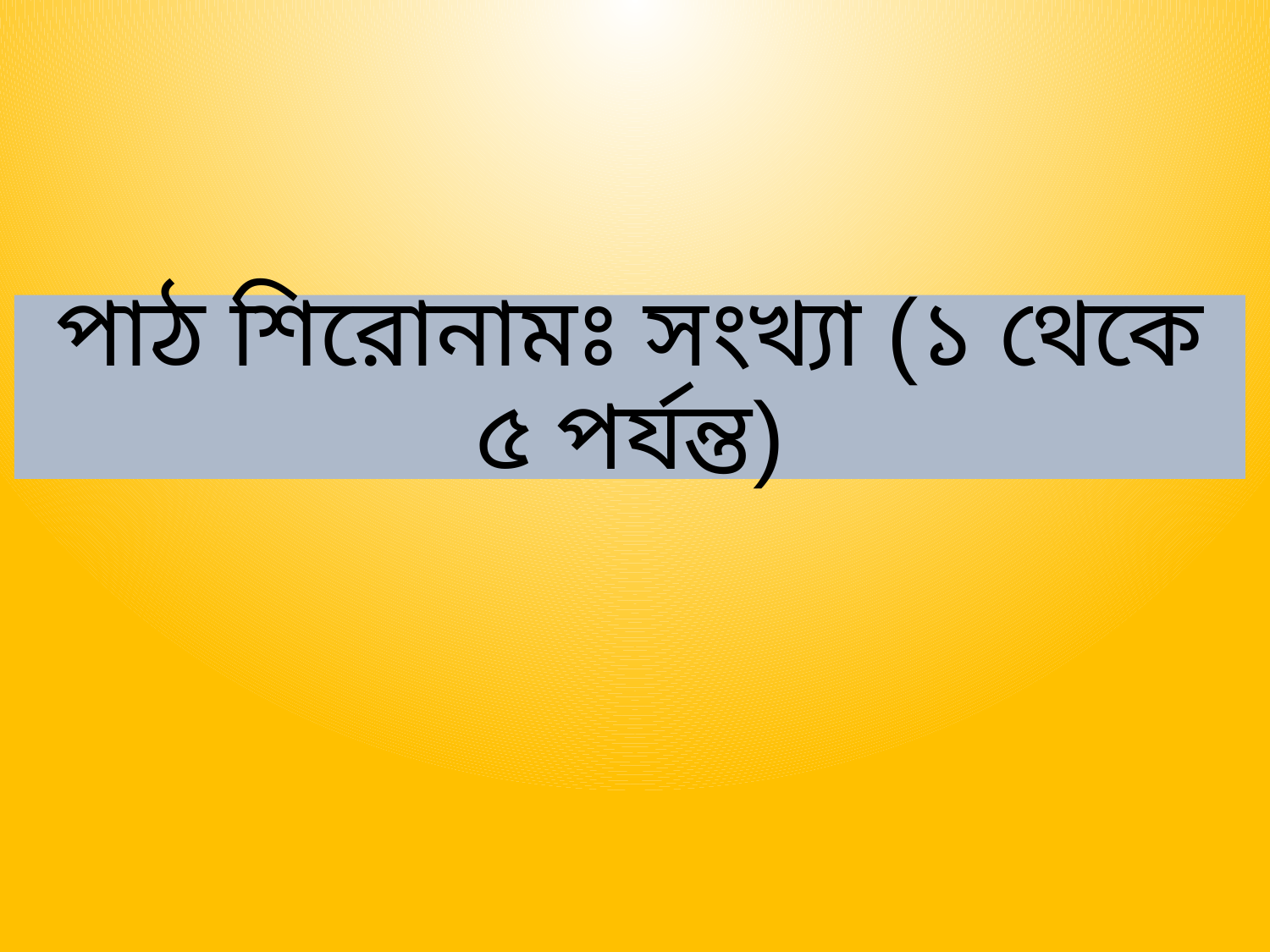

# পাঠ শিরোনামঃ সংখ্যা (১ থেকে ৫ পর্যন্ত)